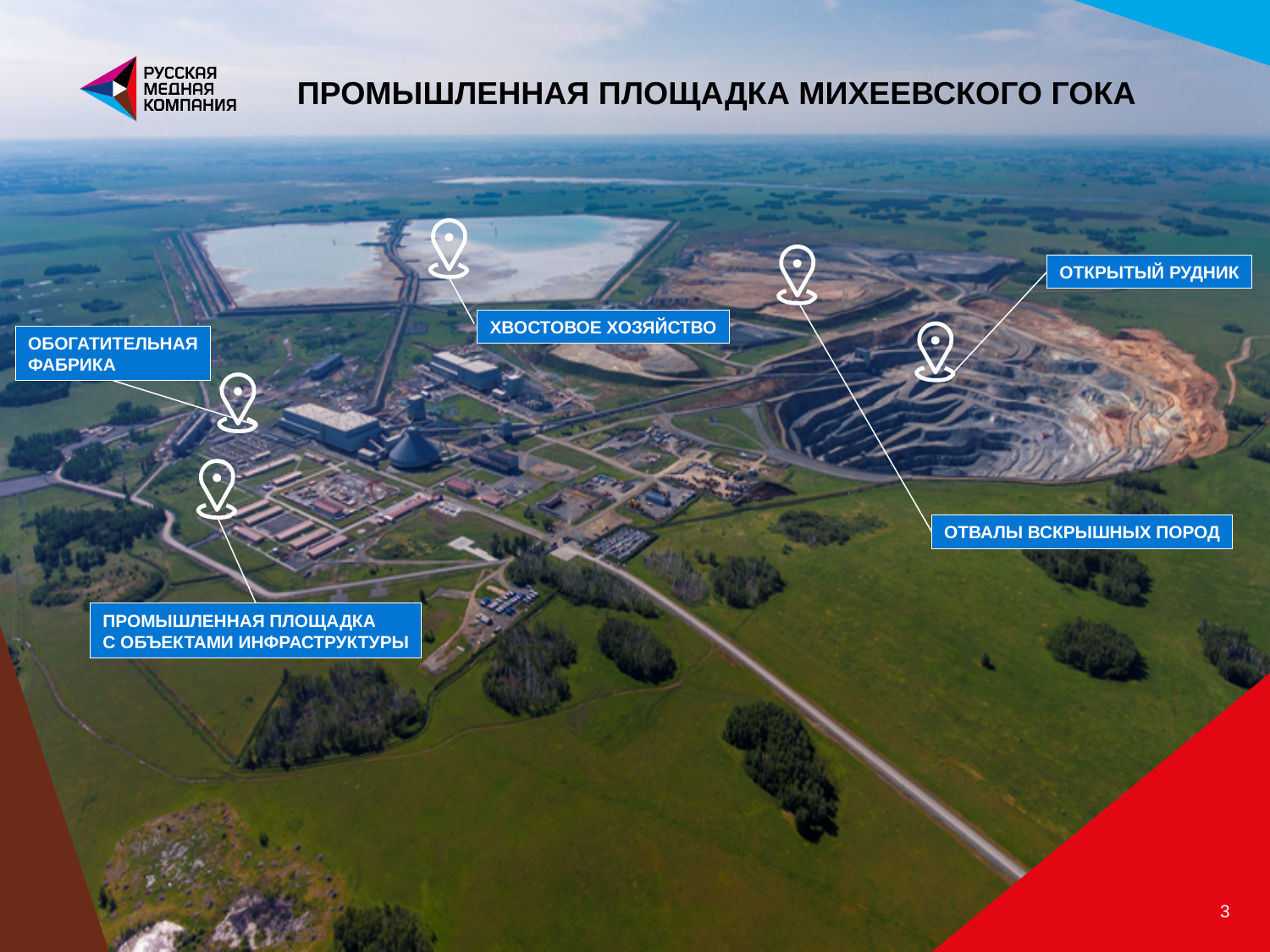

ПРОМЫШЛЕННАЯ ПЛОЩАДКА МИХЕЕВСКОГО ГОКА

ОТКРЫТЫЙ РУДНИК

ХВОСТОВОЕ ХОЗЯЙСТВО

ОБОГАТИТЕЛЬНАЯ
ФАБРИКА

ОТВАЛЫ ВСКРЫШНЫХ ПОРОД
ПРОМЫШЛЕННАЯ ПЛОЩАДКА
С ОБЪЕКТАМИ ИНФРАСТРУКТУРЫ
3